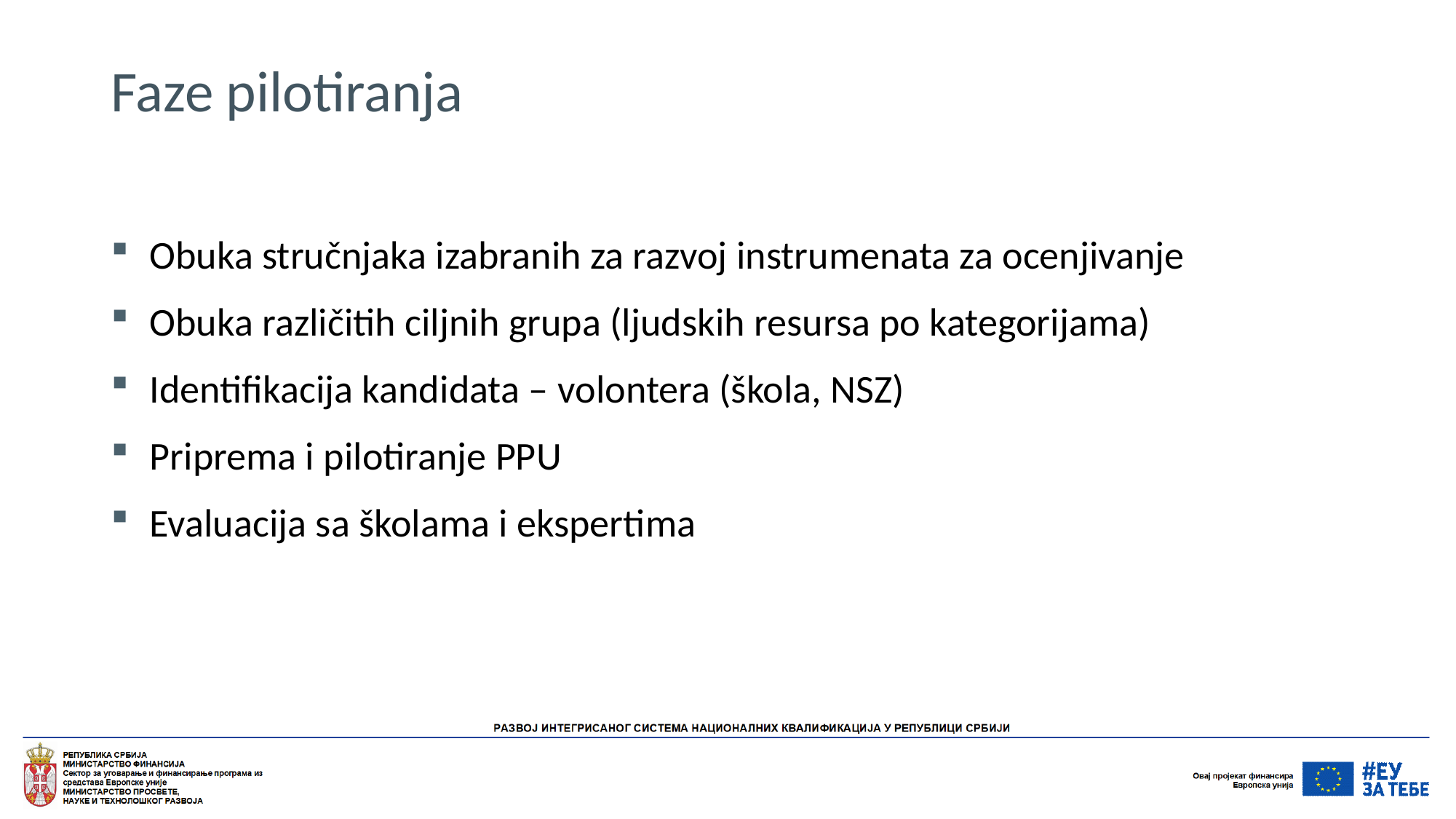

# Faze pilotiranja
Obuka stručnjaka izabranih za razvoj instrumenata za ocenjivanje
Obuka različitih ciljnih grupa (ljudskih resursa po kategorijama)
Identifikacija kandidata – volontera (škola, NSZ)
Priprema i pilotiranje PPU
Evaluacija sa školama i ekspertima